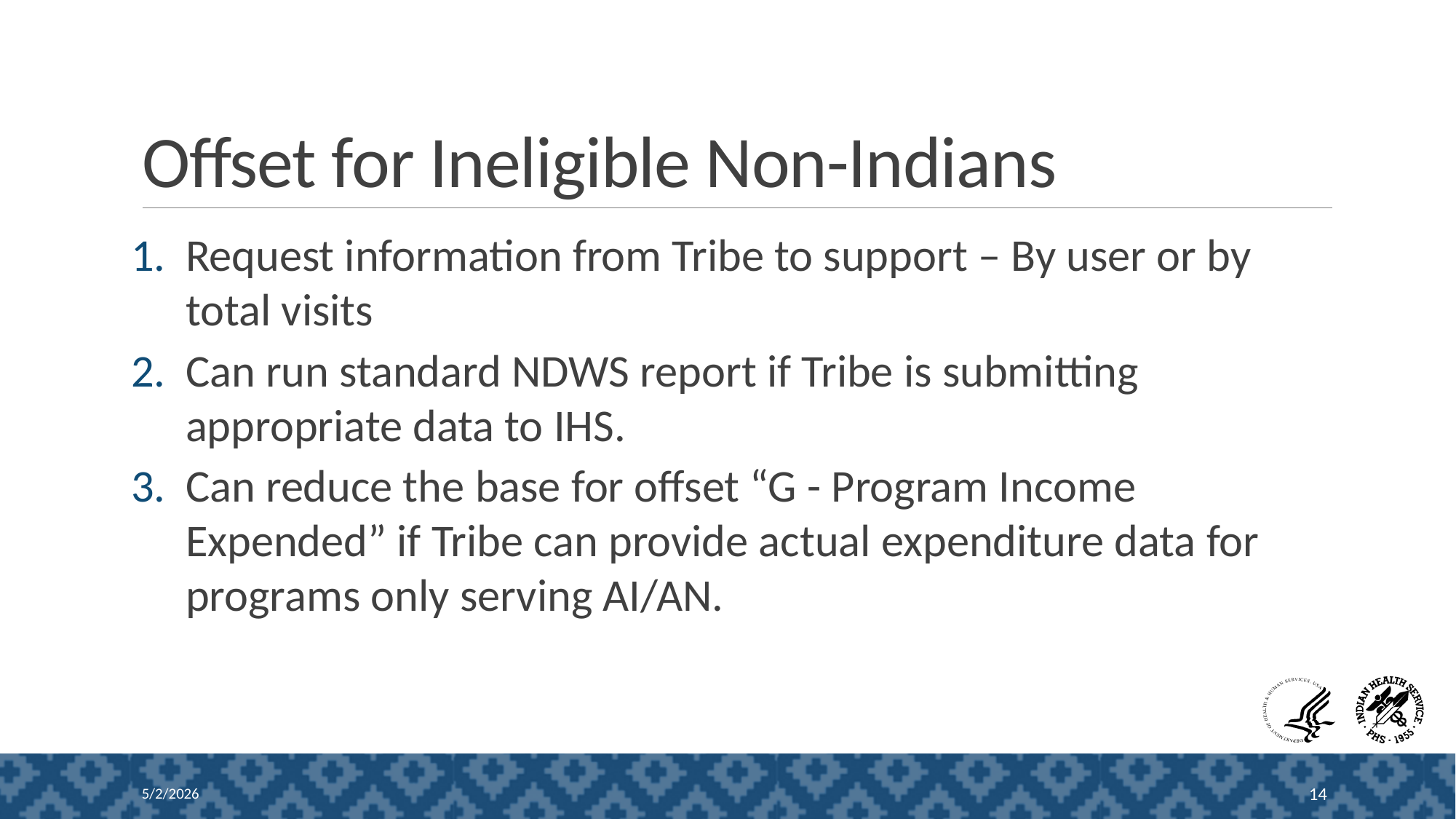

# Offset for Ineligible Non-Indians
Request information from Tribe to support – By user or by total visits
Can run standard NDWS report if Tribe is submitting appropriate data to IHS.
Can reduce the base for offset “G - Program Income Expended” if Tribe can provide actual expenditure data for programs only serving AI/AN.

5/2/2026

14